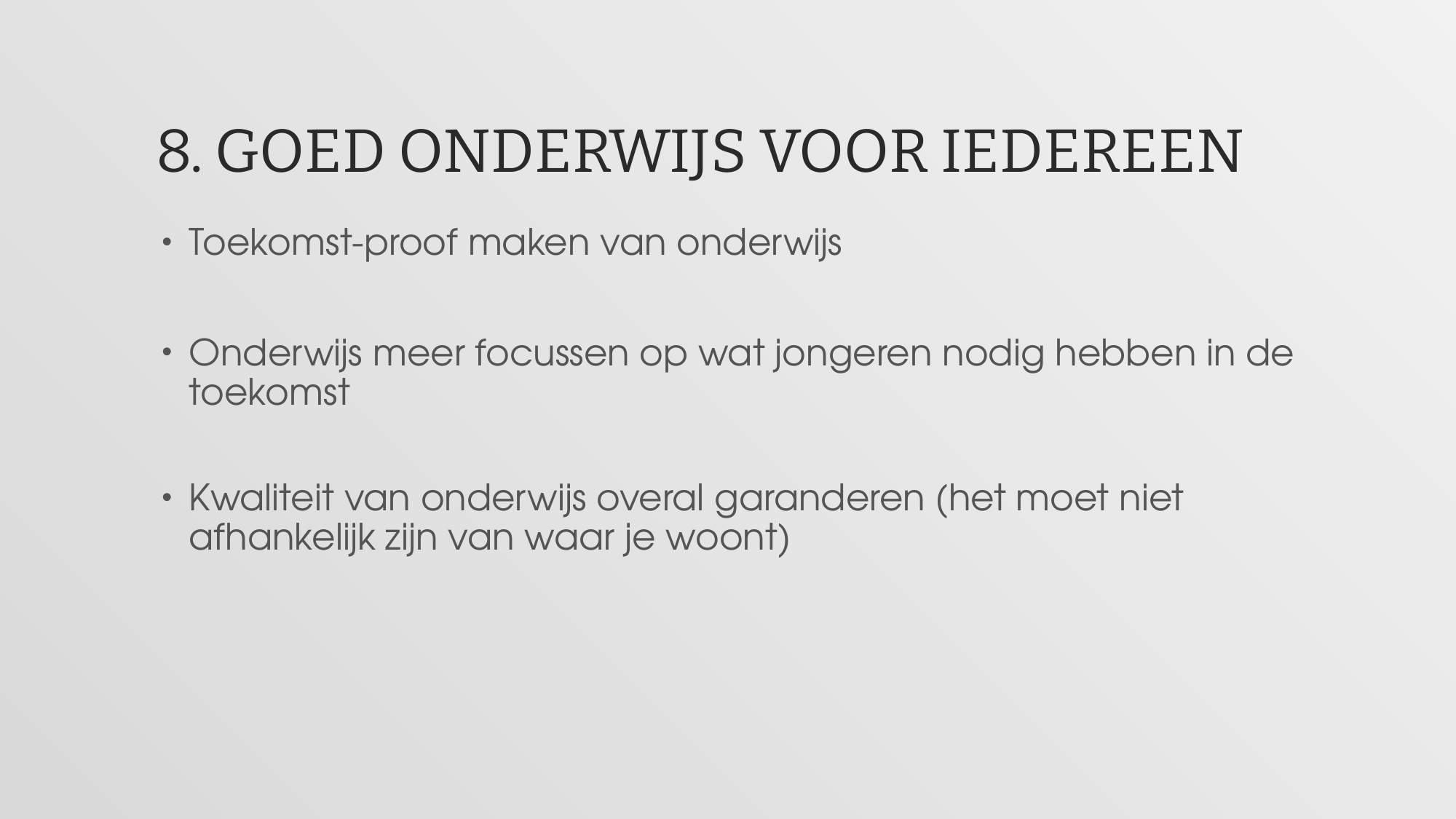

# 8. Goed onderwijs voor iedereen
Toekomst-proof maken van onderwijs
Onderwijs meer focussen op wat jongeren nodig hebben in de toekomst
Kwaliteit van onderwijs overal garanderen (het moet niet afhankelijk zijn van waar je woont)